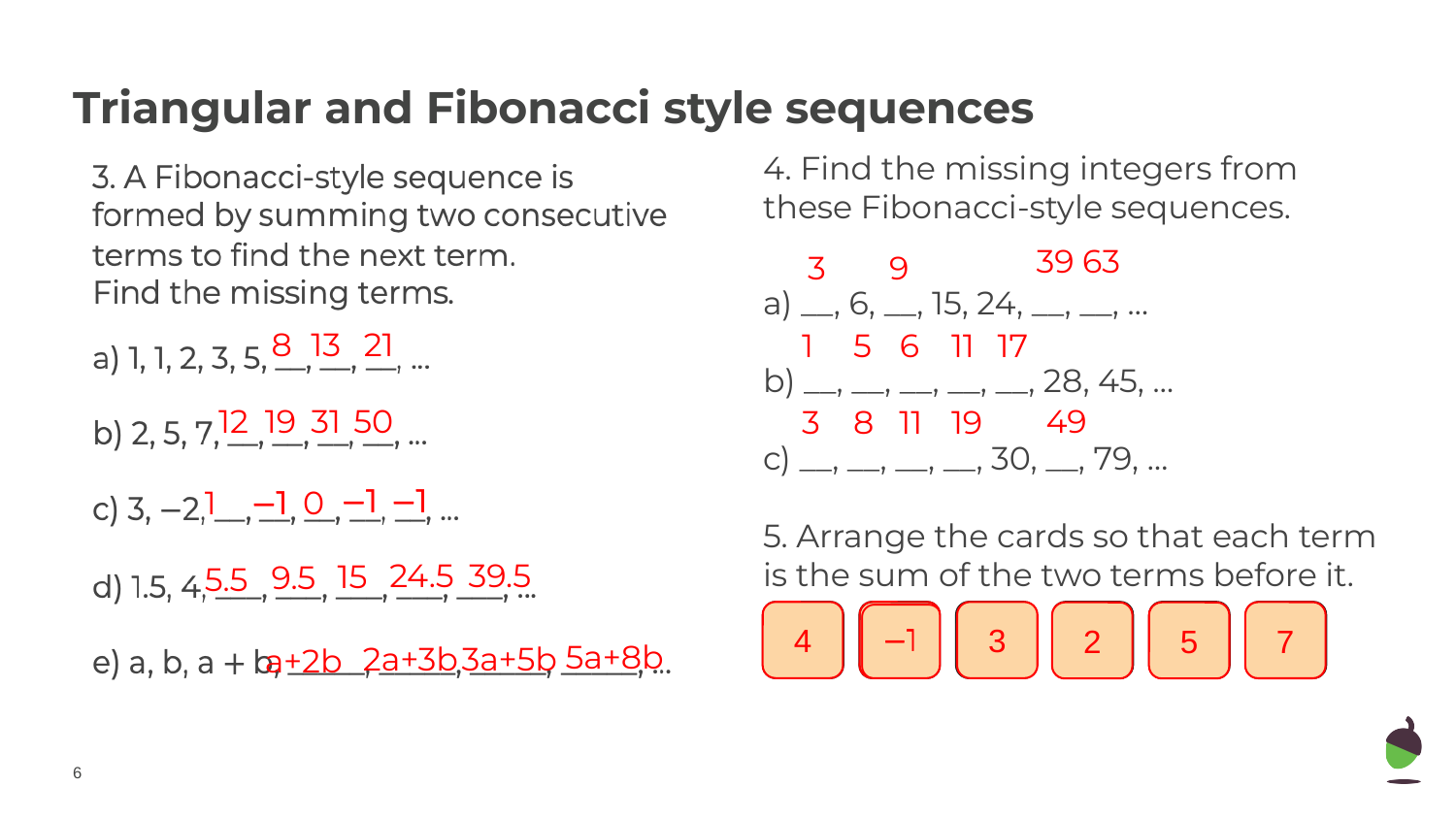

# Triangular and Fibonacci style sequences

4. Find the missing integers from these Fibonacci-style sequences.

a) __, 6, __, 15, 24, __, __, …
b) __, __, __, __, __, 28, 45, …
c) __, __, __, __, 30, __, 79, …

5. Arrange the cards so that each term is the sum of the two terms before it.
63
39
3
9
1
17
8
13
21
5
6
11
49
12
19
31
50
3
8
11
19

1

0
39.5
24.5
15
9.5
5.5
2
4
5
3

7
4

3
7
2
5
5a+8b
2a+3b
3a+5b
a+2b
6